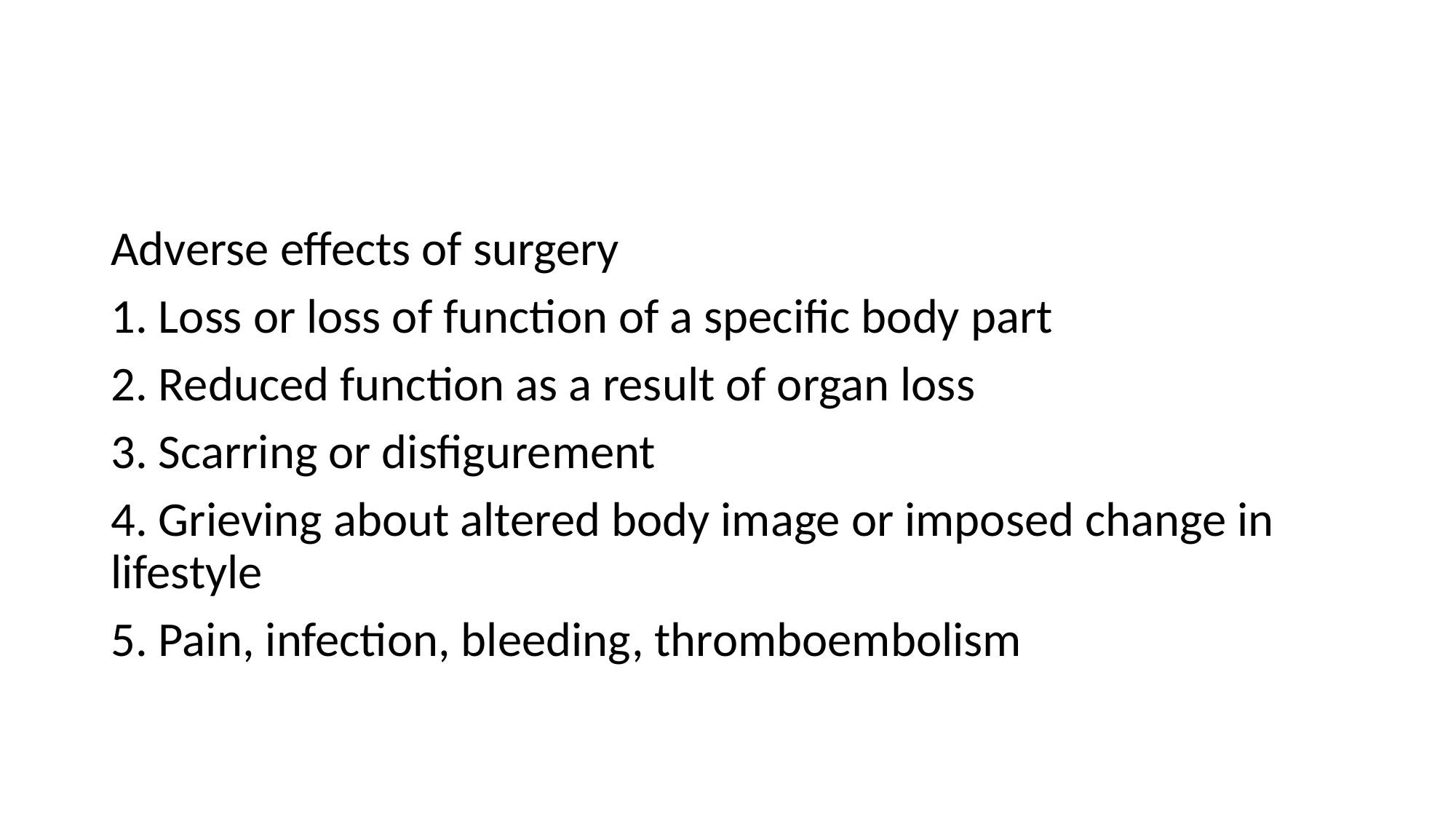

#
Adverse effects of surgery
1. Loss or loss of function of a specific body part
2. Reduced function as a result of organ loss
3. Scarring or disfigurement
4. Grieving about altered body image or imposed change in lifestyle
5. Pain, infection, bleeding, thromboembolism